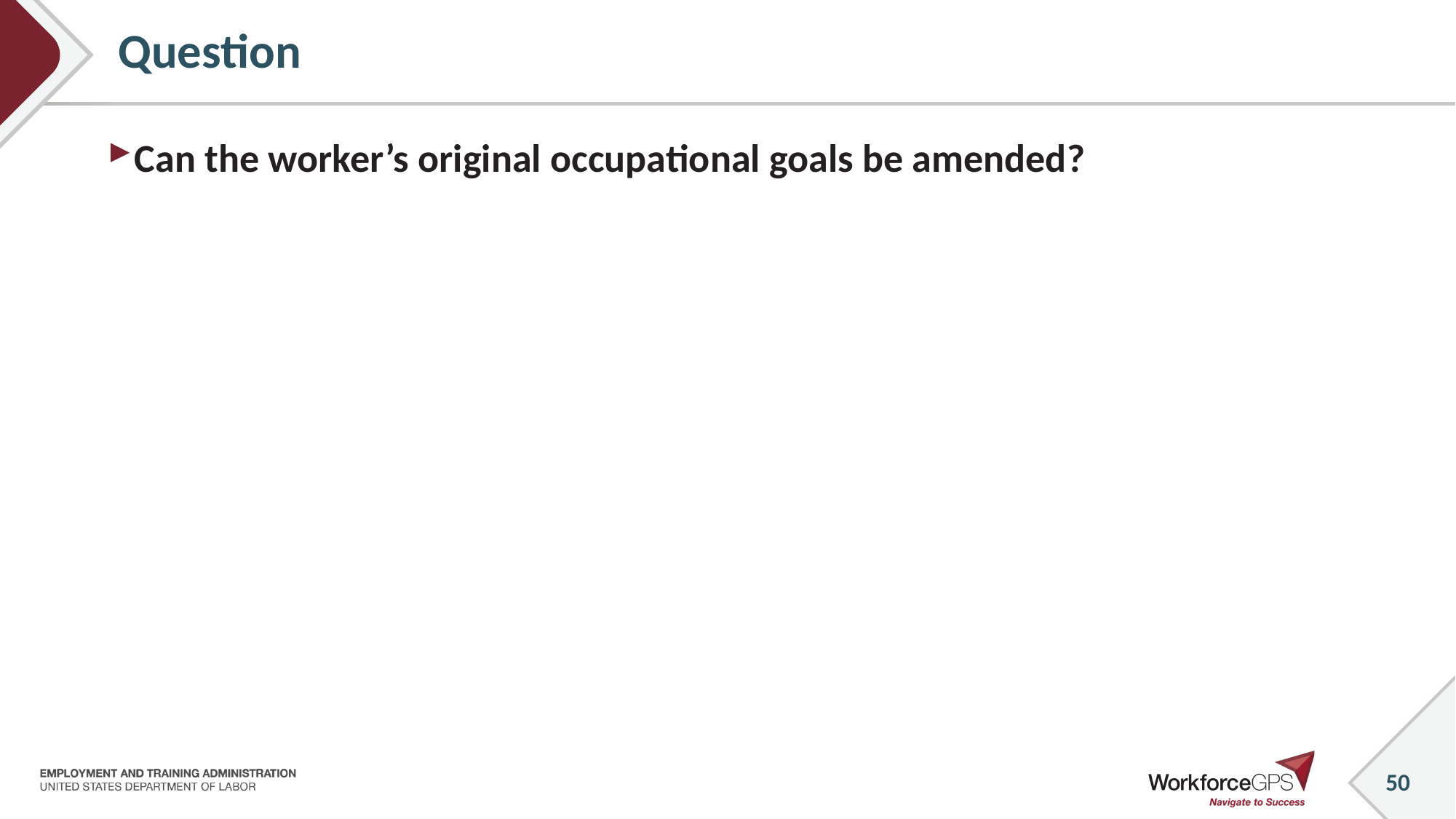

50
# Question
Can the worker’s original occupational goals be amended?